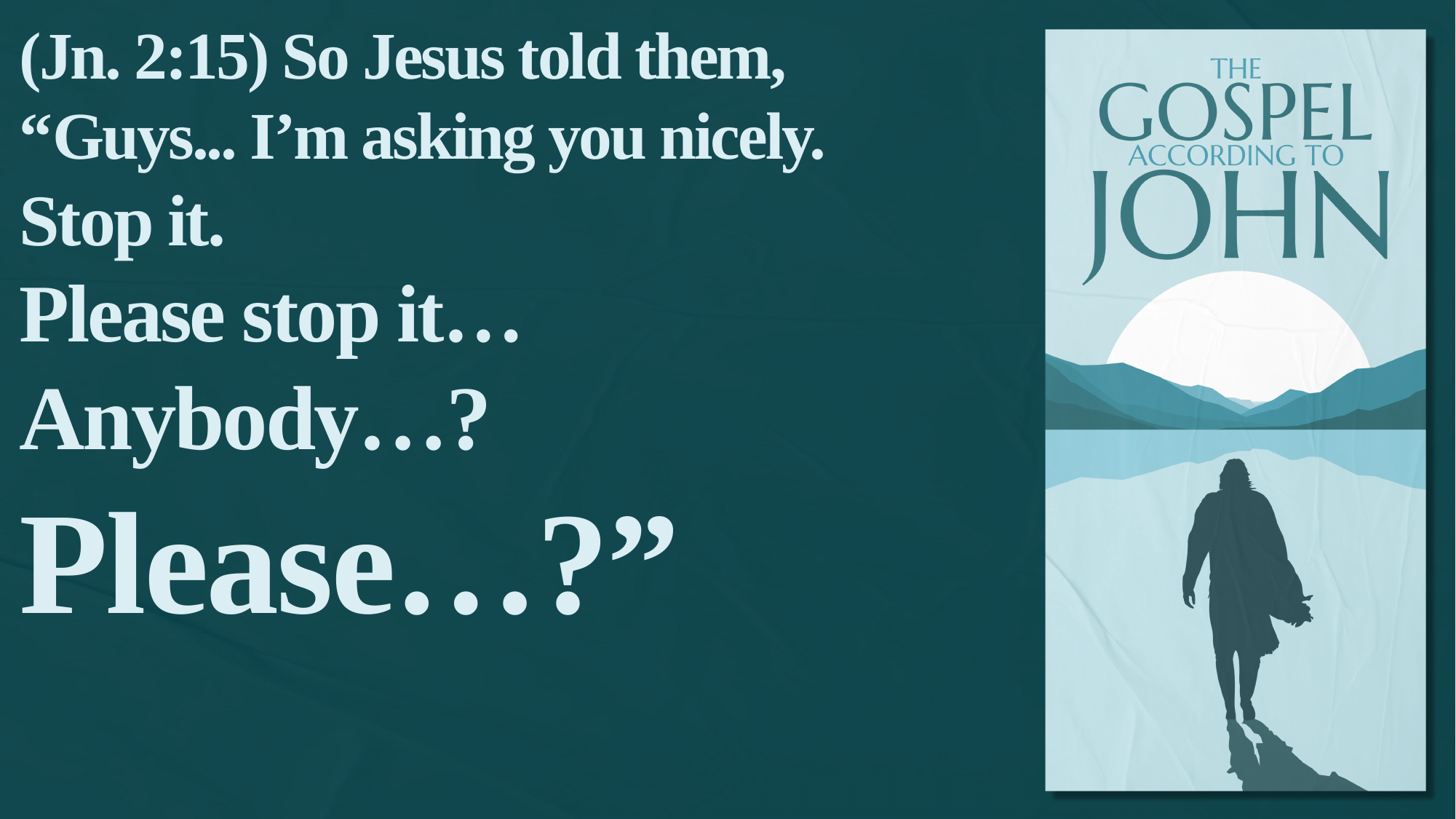

(Jn. 2:15) So Jesus told them,
“Guys... I’m asking you nicely.
Stop it.
Please stop it…
Anybody…?
Please…?”